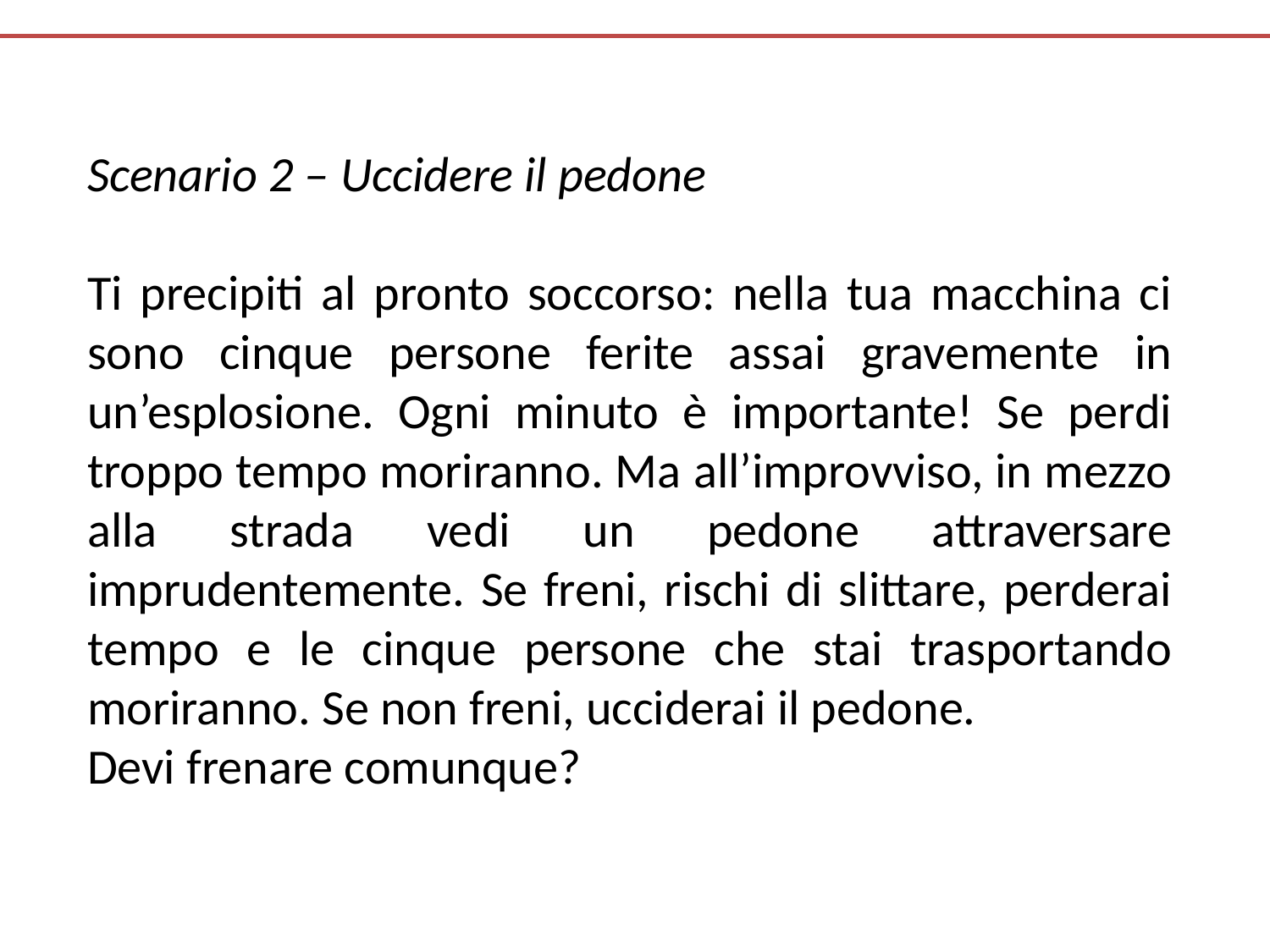

Scenario 2 – Uccidere il pedone

Ti precipiti al pronto soccorso: nella tua macchina ci sono cinque persone ferite assai gravemente in un’esplosione. Ogni minuto è importante! Se perdi troppo tempo moriranno. Ma all’improvviso, in mezzo alla strada vedi un pedone attraversare imprudentemente. Se freni, rischi di slittare, perderai tempo e le cinque persone che stai trasportando moriranno. Se non freni, ucciderai il pedone.
Devi frenare comunque?